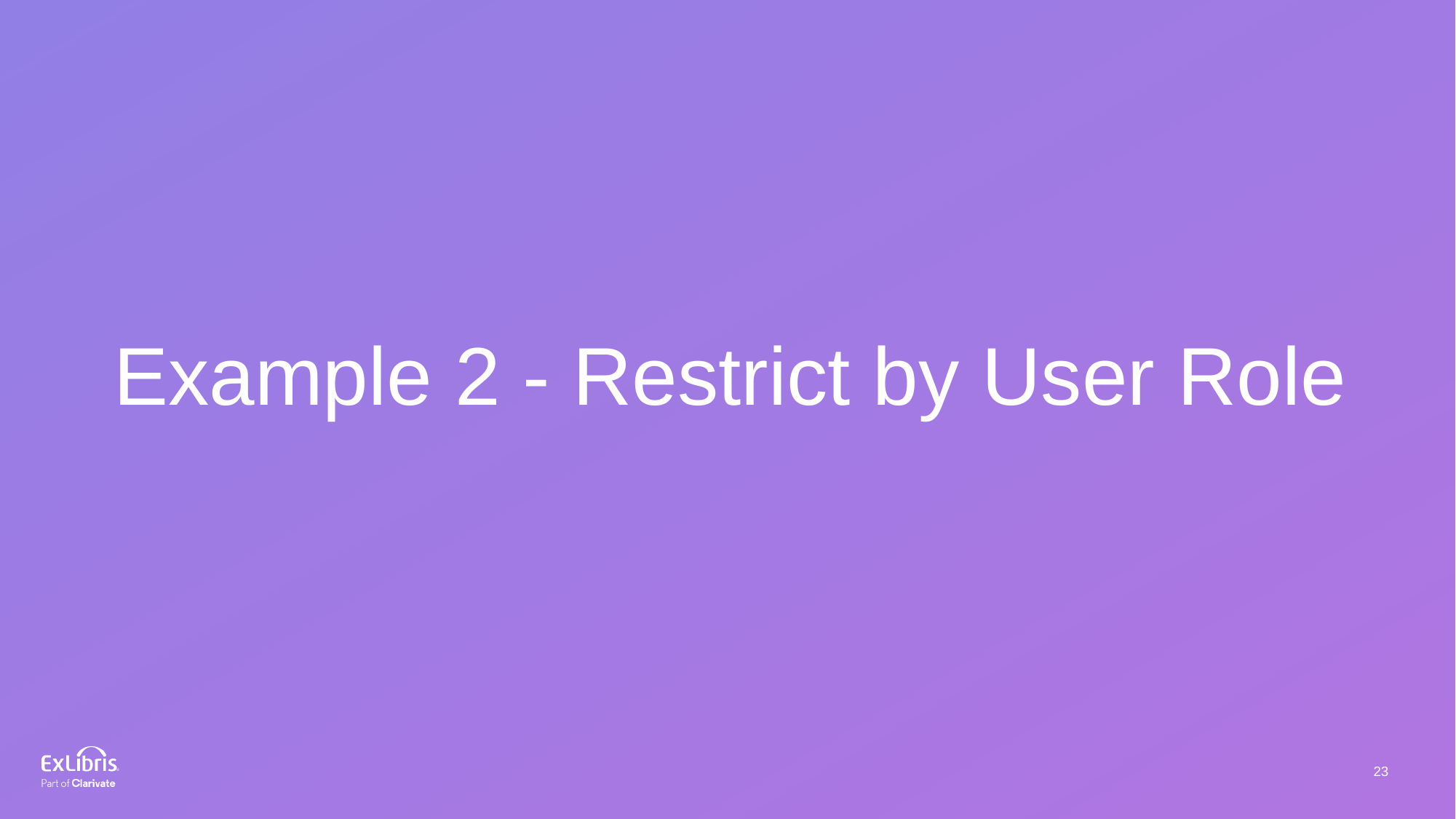

Example 2 - Restrict by User Role
23